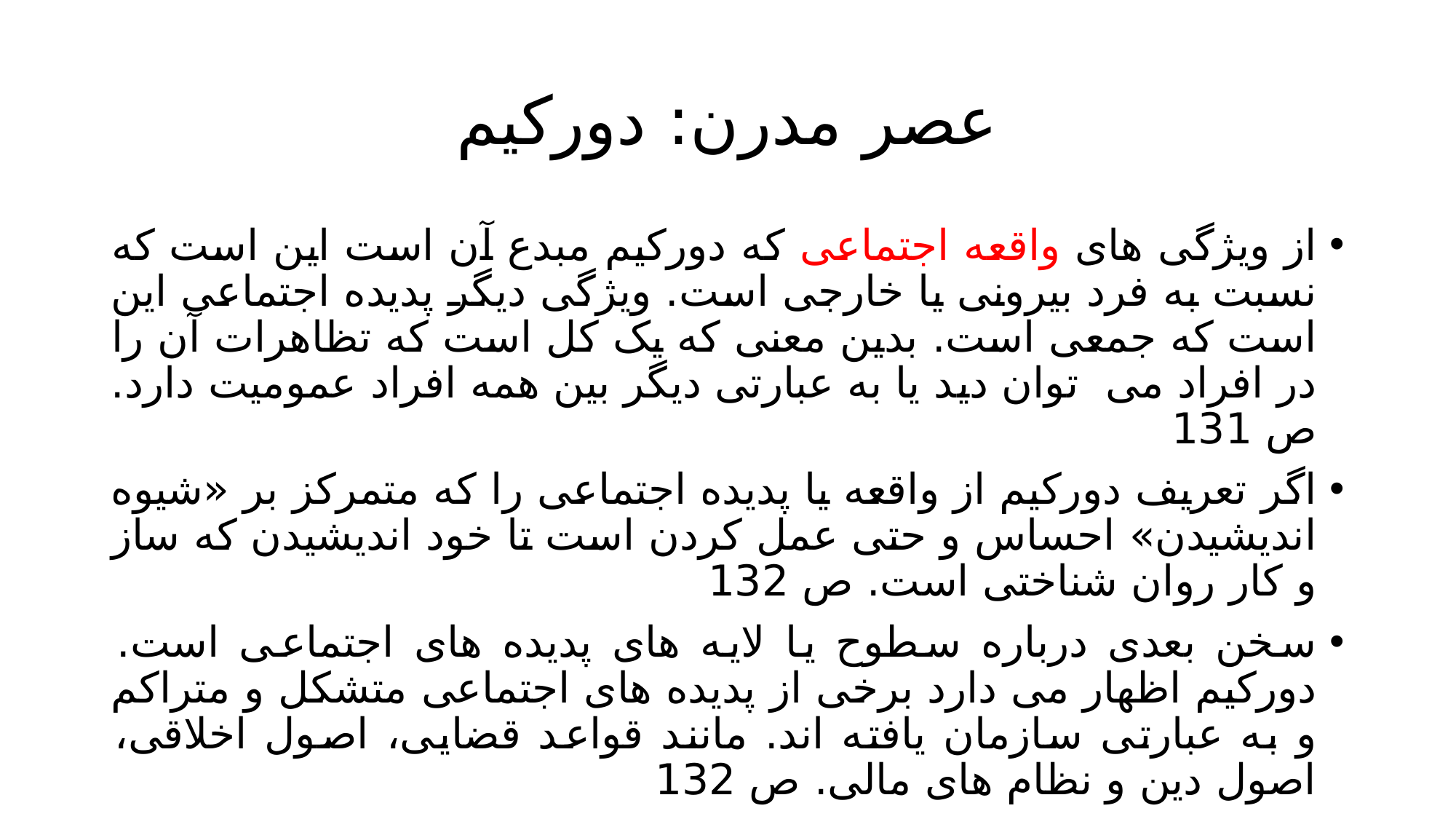

# عصر مدرن: دورکیم
از ویژگی های واقعه اجتماعی که دورکیم مبدع آن است این است که نسبت به فرد بیرونی یا خارجی است. ویژگی دیگر پدیده اجتماعی این است که جمعی است. بدین معنی که یک کل است که تظاهرات آن را در افراد می  توان دید یا به عبارتی دیگر بین همه افراد عمومیت دارد. ص 131
اگر تعریف دورکیم از واقعه یا پدیده اجتماعی را که متمرکز بر «شیوه اندیشیدن» احساس و حتی عمل کردن است تا خود اندیشیدن که ساز و کار روان شناختی است. ص 132
سخن بعدی درباره سطوح یا لایه های پدیده های اجتماعی است. دورکیم اظهار می دارد برخی از پدیده های اجتماعی متشکل و متراکم و به عبارتی سازمان یافته اند. مانند قواعد قضایی، اصول اخلاقی، اصول دین و نظام های مالی. ص 132